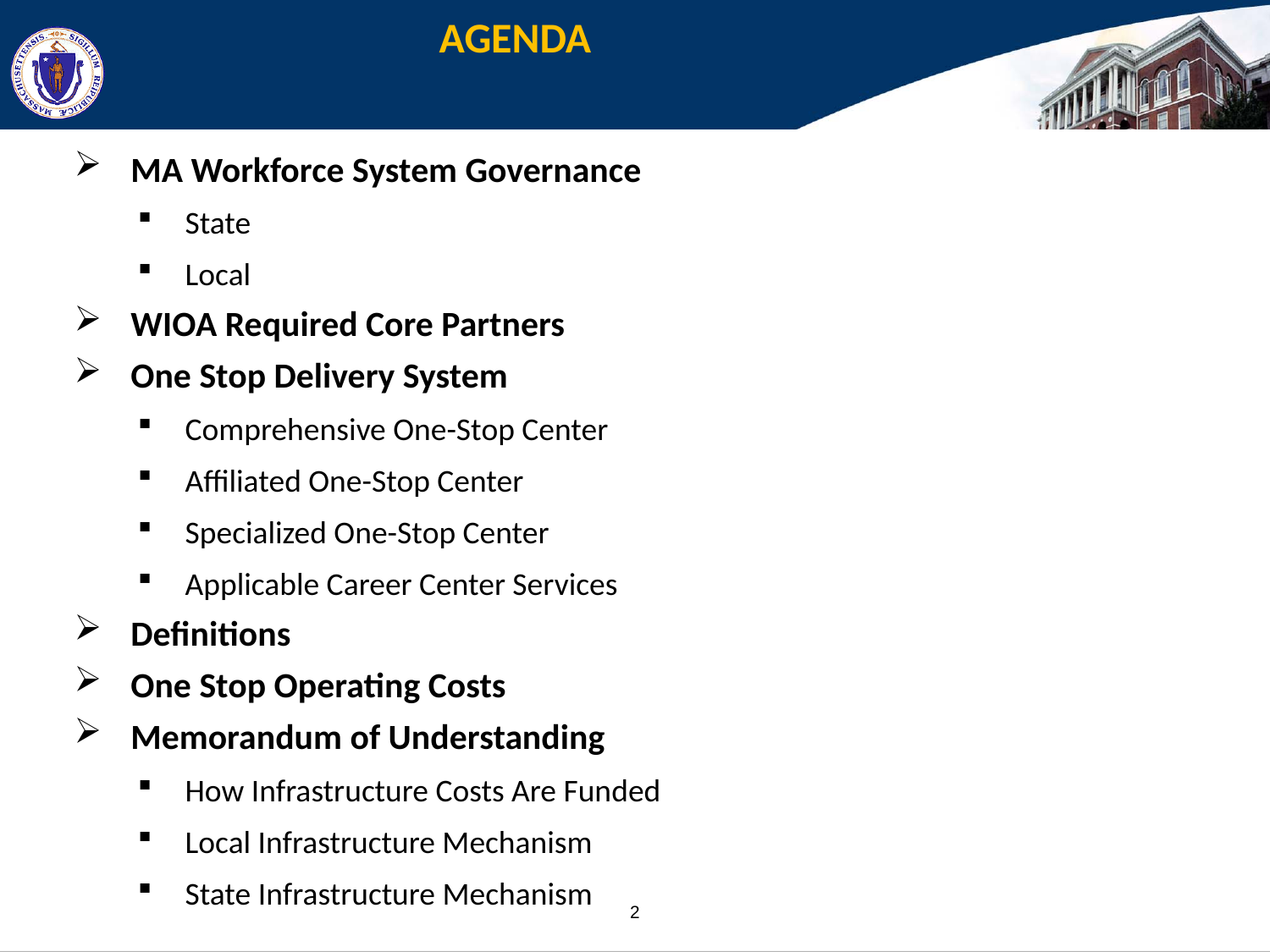

AGENDA
MA Workforce System Governance
State
Local
WIOA Required Core Partners
One Stop Delivery System
Comprehensive One-Stop Center
Affiliated One-Stop Center
Specialized One-Stop Center
Applicable Career Center Services
Definitions
One Stop Operating Costs
Memorandum of Understanding
How Infrastructure Costs Are Funded
Local Infrastructure Mechanism
State Infrastructure Mechanism